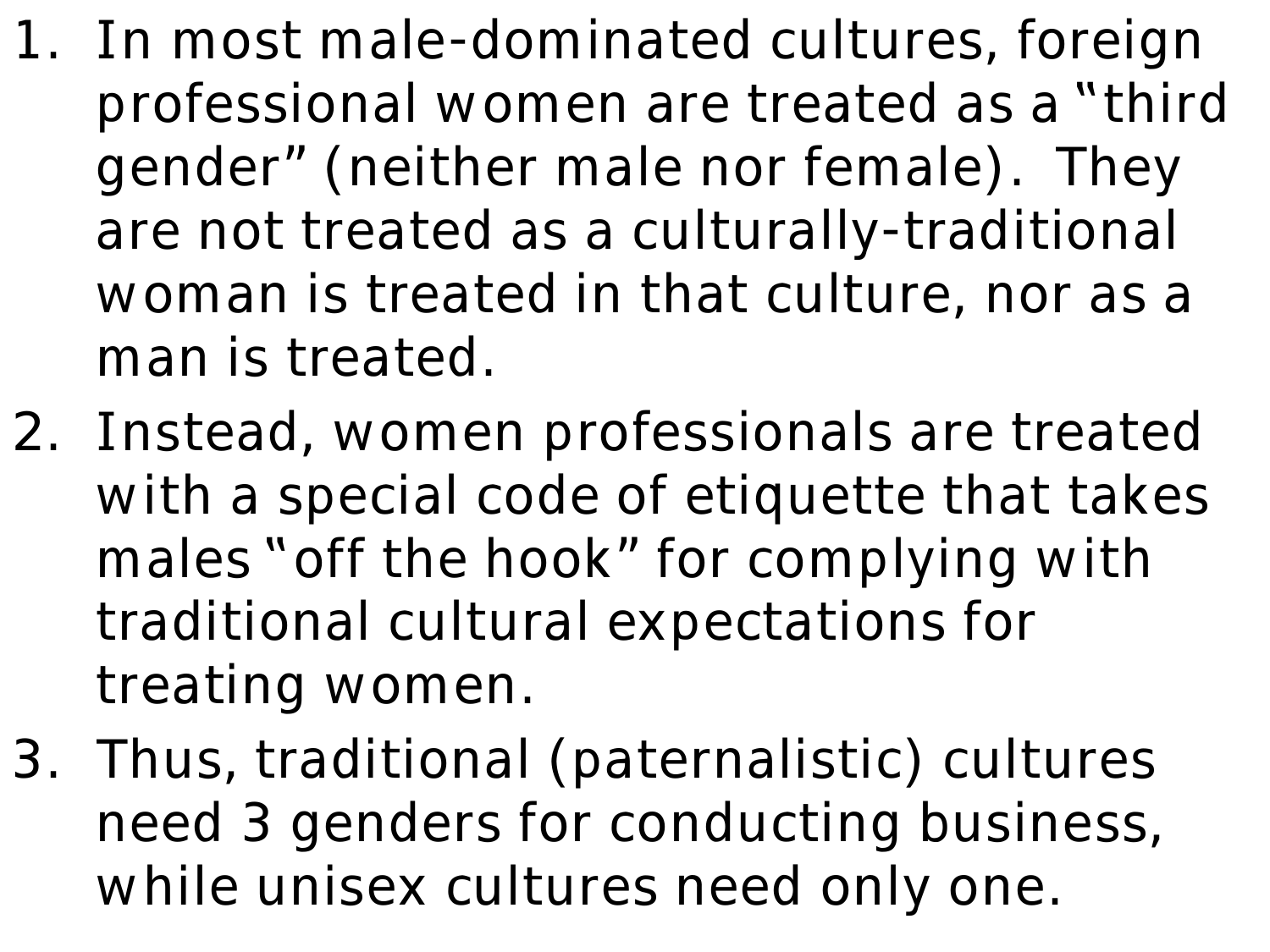

In most male-dominated cultures, foreign professional women are treated as a “third gender” (neither male nor female).  They are not treated as a culturally-traditional woman is treated in that culture, nor as a man is treated.
Instead, women professionals are treated with a special code of etiquette that takes  males “off the hook” for complying with traditional cultural expectations for treating women.
Thus, traditional (paternalistic) cultures need 3 genders for conducting business, while unisex cultures need only one.